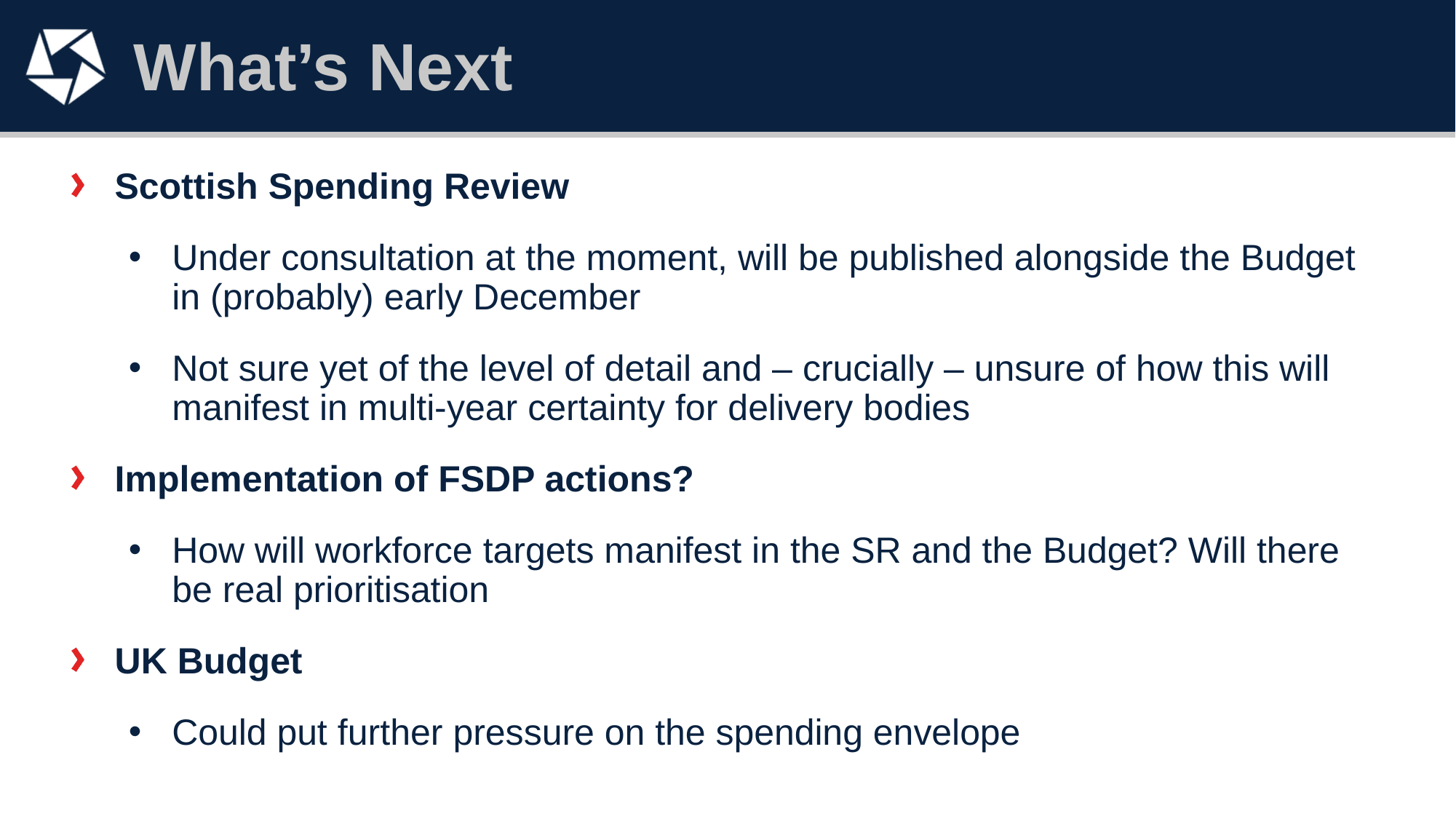

# What’s Next
Scottish Spending Review
Under consultation at the moment, will be published alongside the Budget in (probably) early December
Not sure yet of the level of detail and – crucially – unsure of how this will manifest in multi-year certainty for delivery bodies
Implementation of FSDP actions?
How will workforce targets manifest in the SR and the Budget? Will there be real prioritisation
UK Budget
Could put further pressure on the spending envelope